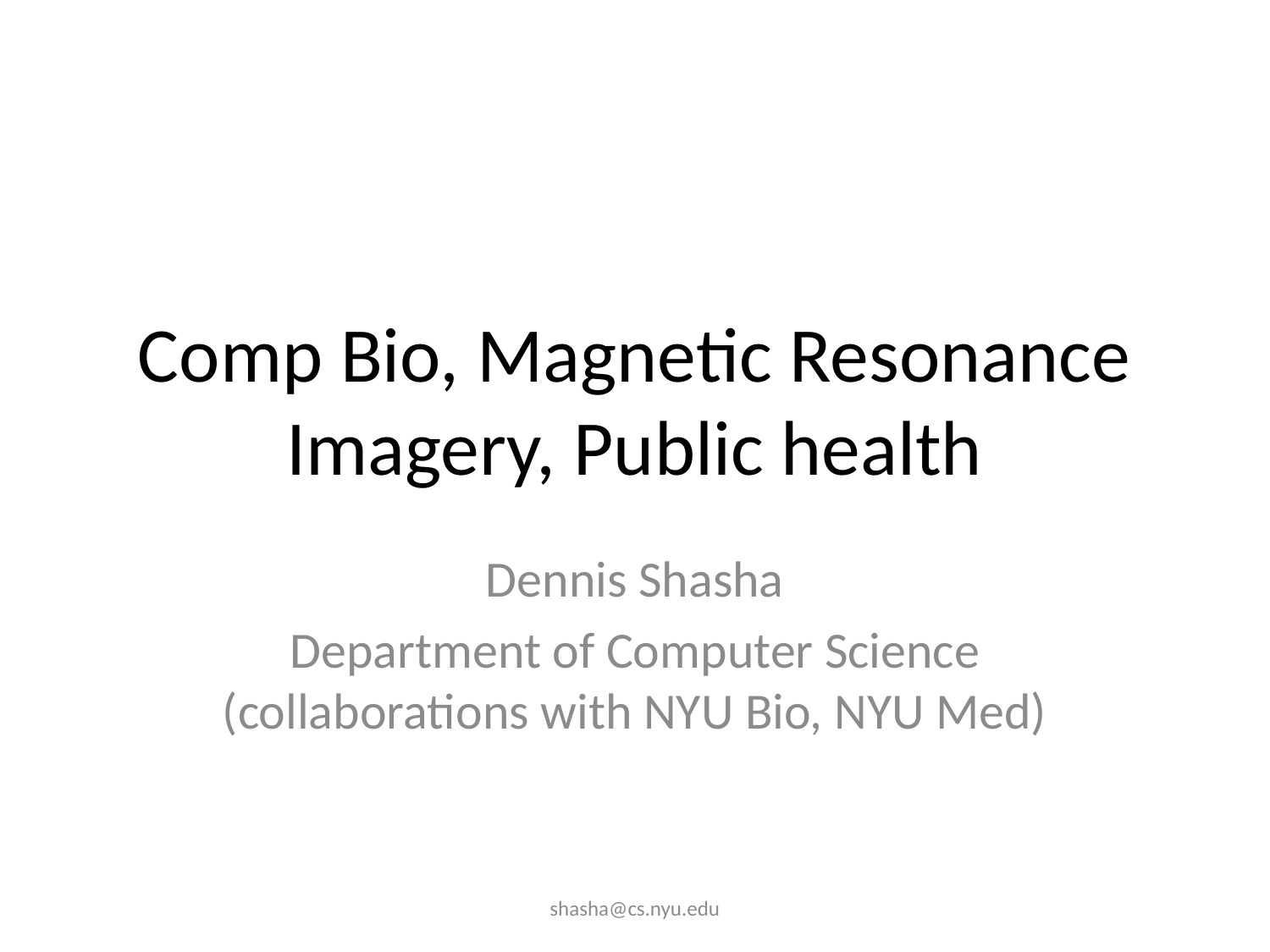

# Comp Bio, Magnetic Resonance Imagery, Public health
Dennis Shasha
Department of Computer Science
(collaborations with NYU Bio, NYU Med)
shasha@cs.nyu.edu